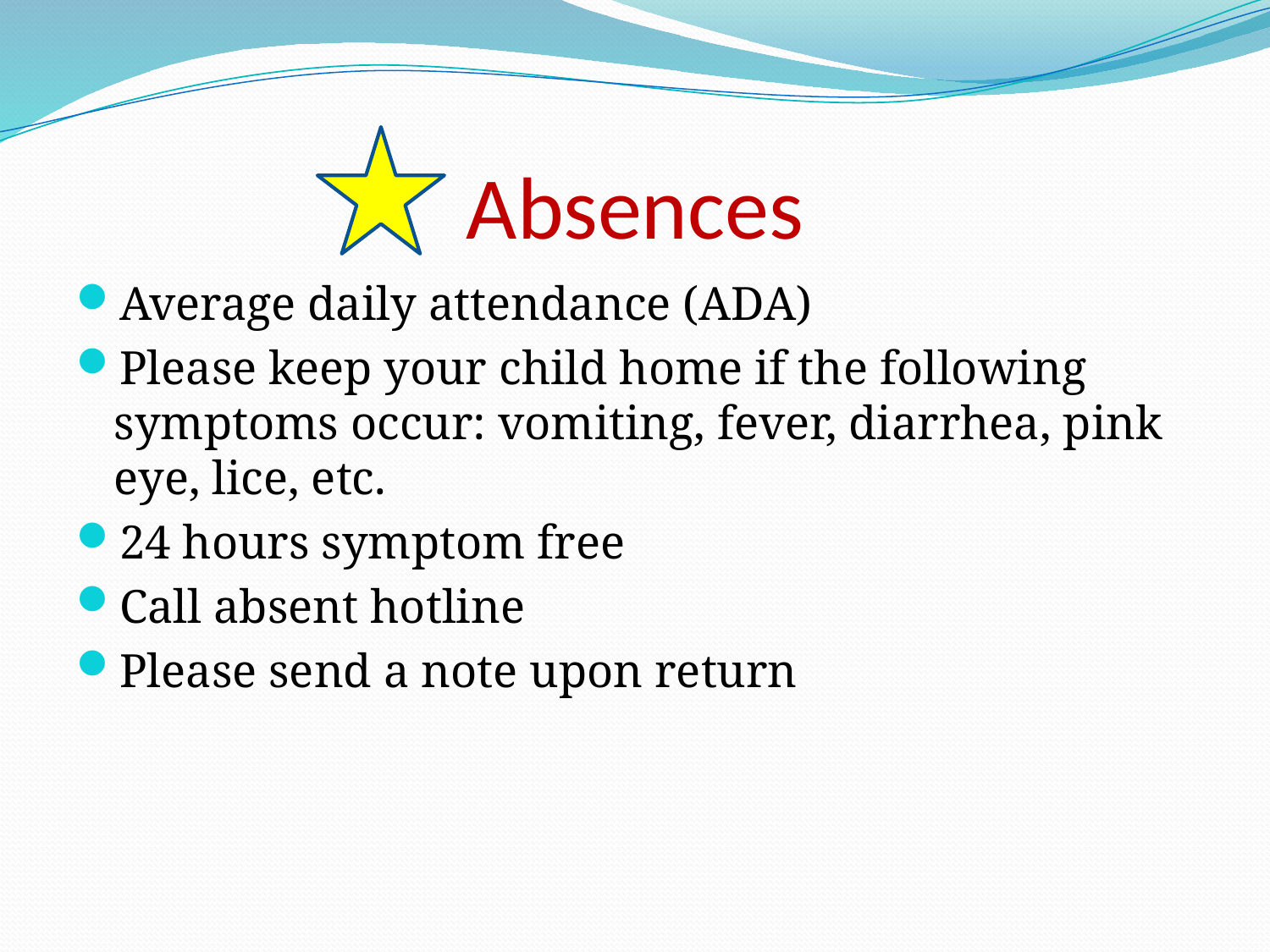

# Absences

Average daily attendance (ADA)
Please keep your child home if the following symptoms occur: vomiting, fever, diarrhea, pink eye, lice, etc.
24 hours symptom free
Call absent hotline
Please send a note upon return